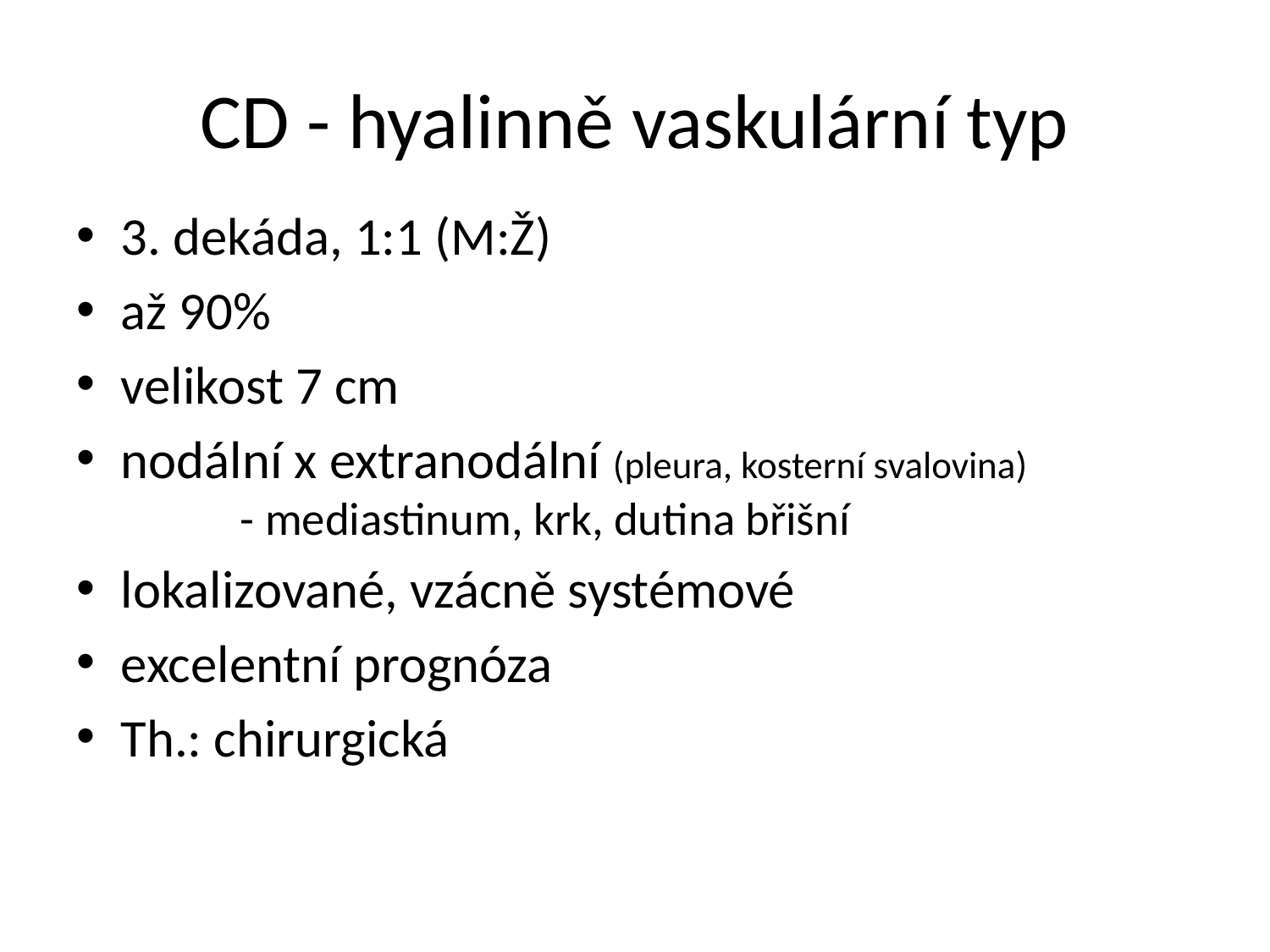

# CD - hyalinně vaskulární typ
3. dekáda, 1:1 (M:Ž)
až 90%
velikost 7 cm
nodální x extranodální (pleura, kosterní svalovina)
	- mediastinum, krk, dutina břišní
lokalizované, vzácně systémové
excelentní prognóza
Th.: chirurgická